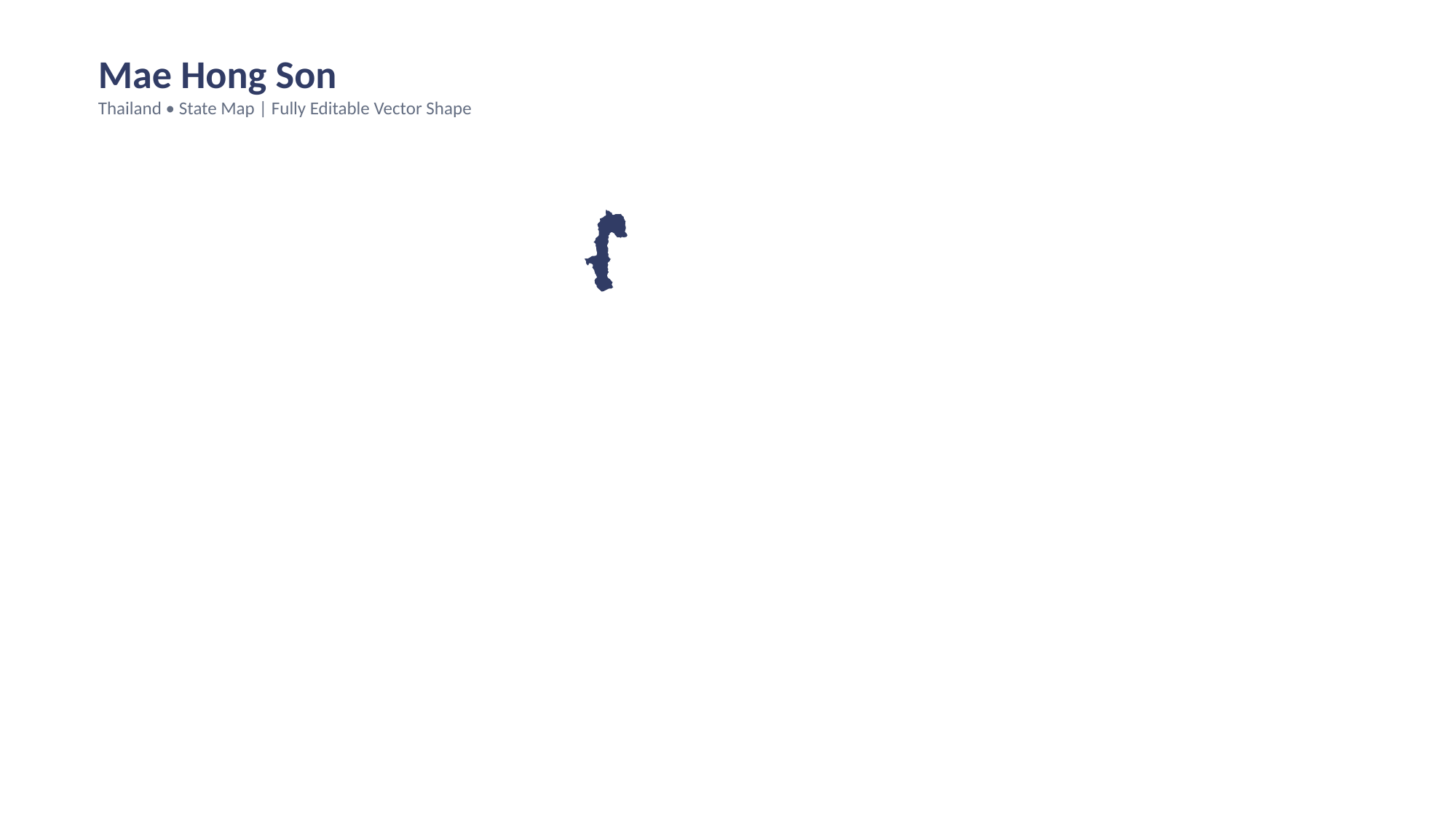

Mae Hong Son
Thailand • State Map | Fully Editable Vector Shape